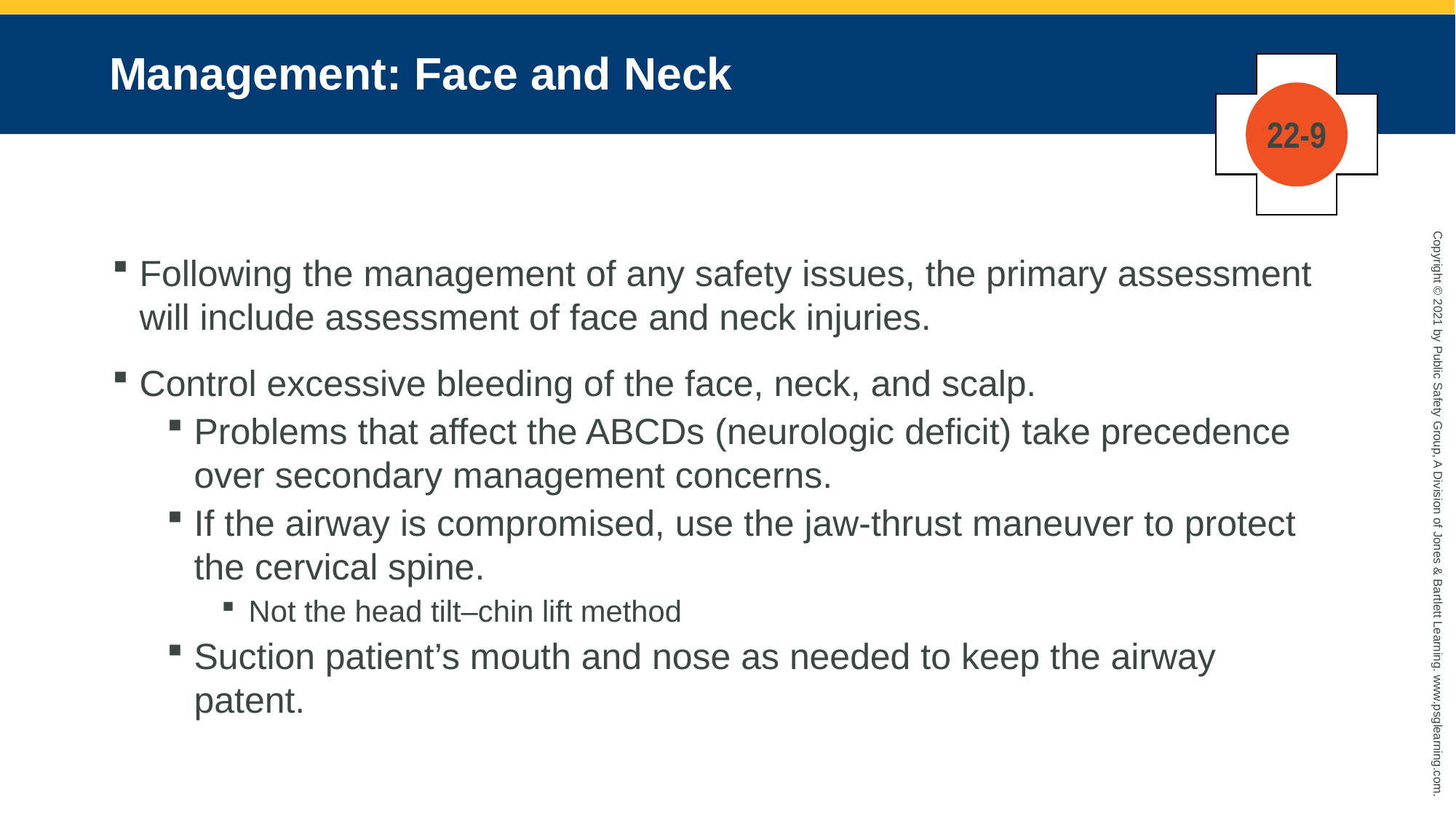

# Management: Face and Neck

22-9
Following the management of any safety issues, the primary assessment will include assessment of face and neck injuries.
Control excessive bleeding of the face, neck, and scalp.
Problems that affect the ABCDs (neurologic deficit) take precedence over secondary management concerns.
If the airway is compromised, use the jaw-thrust maneuver to protect the cervical spine.
Not the head tilt–chin lift method
Suction patient’s mouth and nose as needed to keep the airway patent.